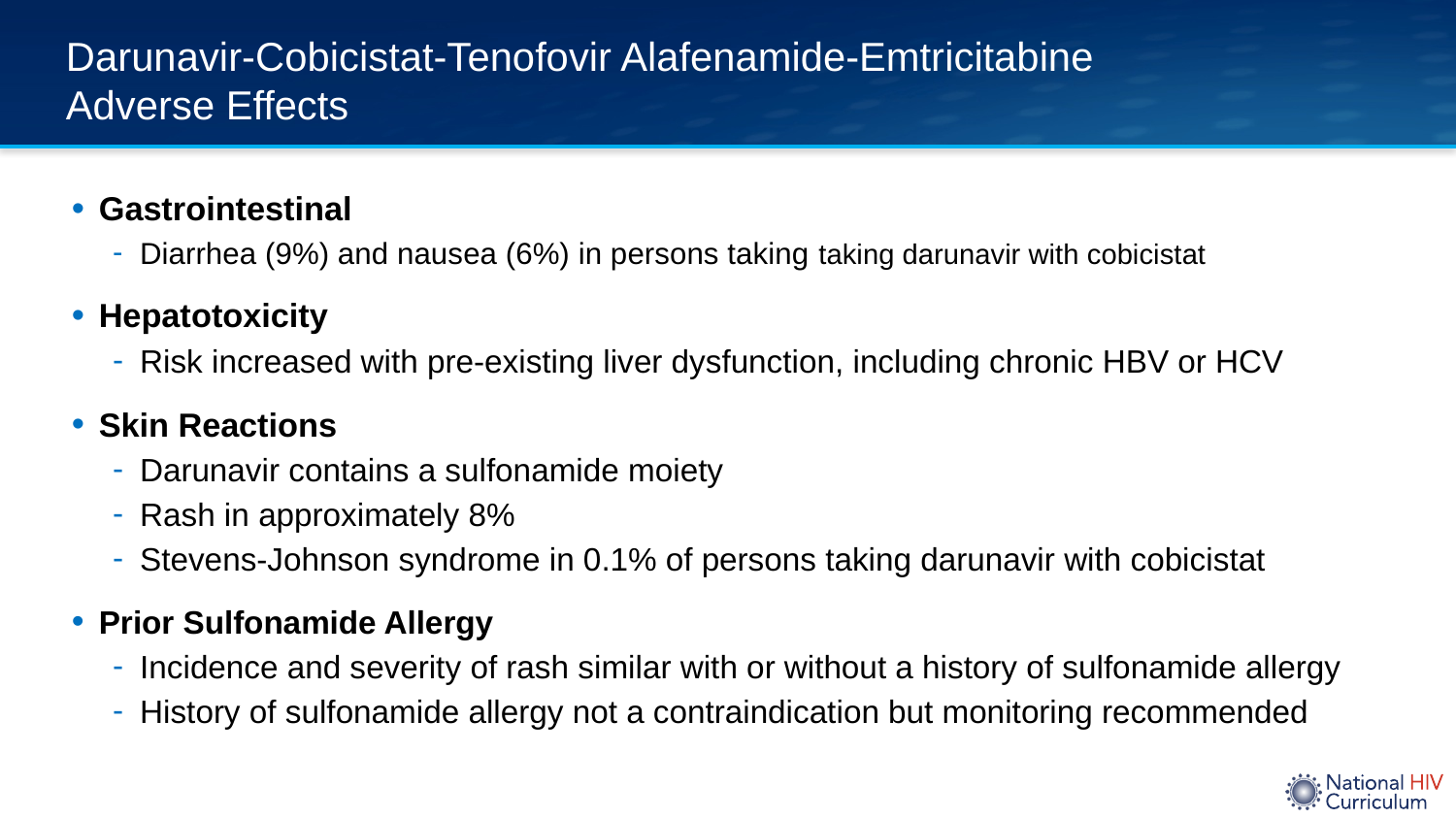

# Darunavir-Cobicistat-Tenofovir Alafenamide-Emtricitabine Adverse Effects
Gastrointestinal
Diarrhea (9%) and nausea (6%) in persons taking taking darunavir with cobicistat
Hepatotoxicity
Risk increased with pre-existing liver dysfunction, including chronic HBV or HCV
Skin Reactions
Darunavir contains a sulfonamide moiety
Rash in approximately 8%
Stevens-Johnson syndrome in 0.1% of persons taking darunavir with cobicistat
Prior Sulfonamide Allergy
Incidence and severity of rash similar with or without a history of sulfonamide allergy
History of sulfonamide allergy not a contraindication but monitoring recommended